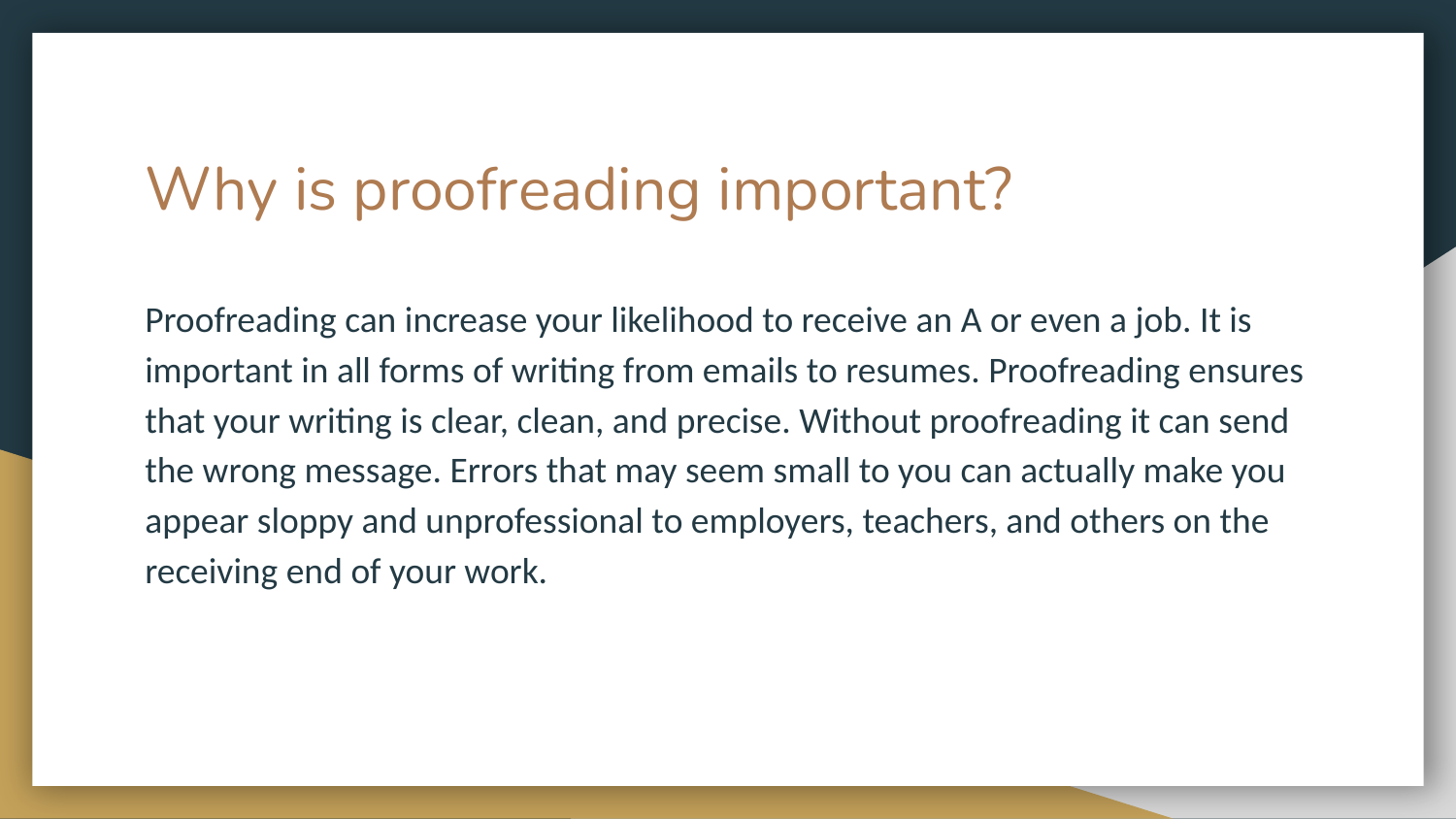

# Why is proofreading important?
Proofreading can increase your likelihood to receive an A or even a job. It is important in all forms of writing from emails to resumes. Proofreading ensures that your writing is clear, clean, and precise. Without proofreading it can send the wrong message. Errors that may seem small to you can actually make you appear sloppy and unprofessional to employers, teachers, and others on the receiving end of your work.